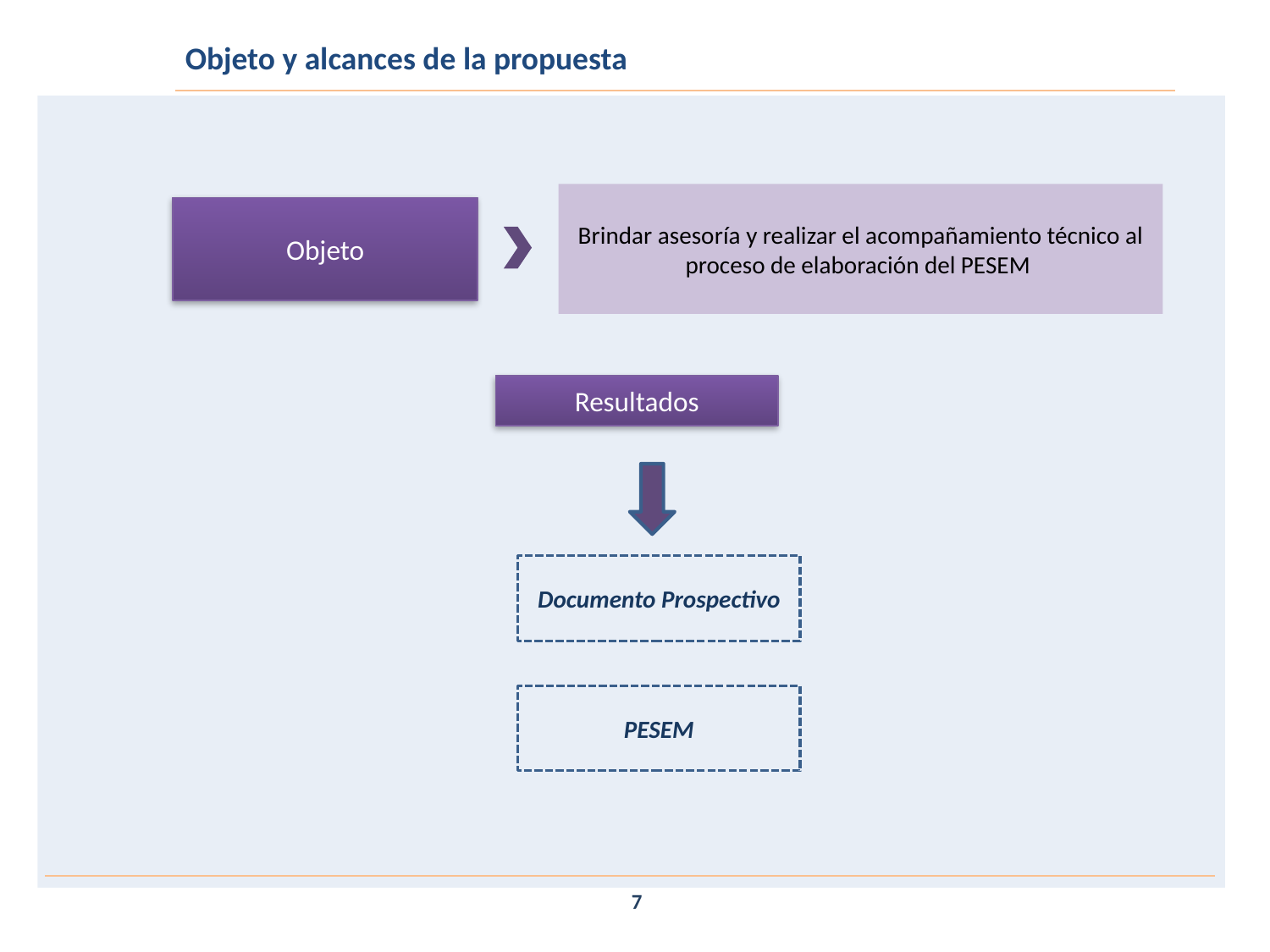

Objeto y alcances de la propuesta

Brindar asesoría y realizar el acompañamiento técnico al proceso de elaboración del PESEM
Objeto

Resultados

Documento Prospectivo
PESEM
7